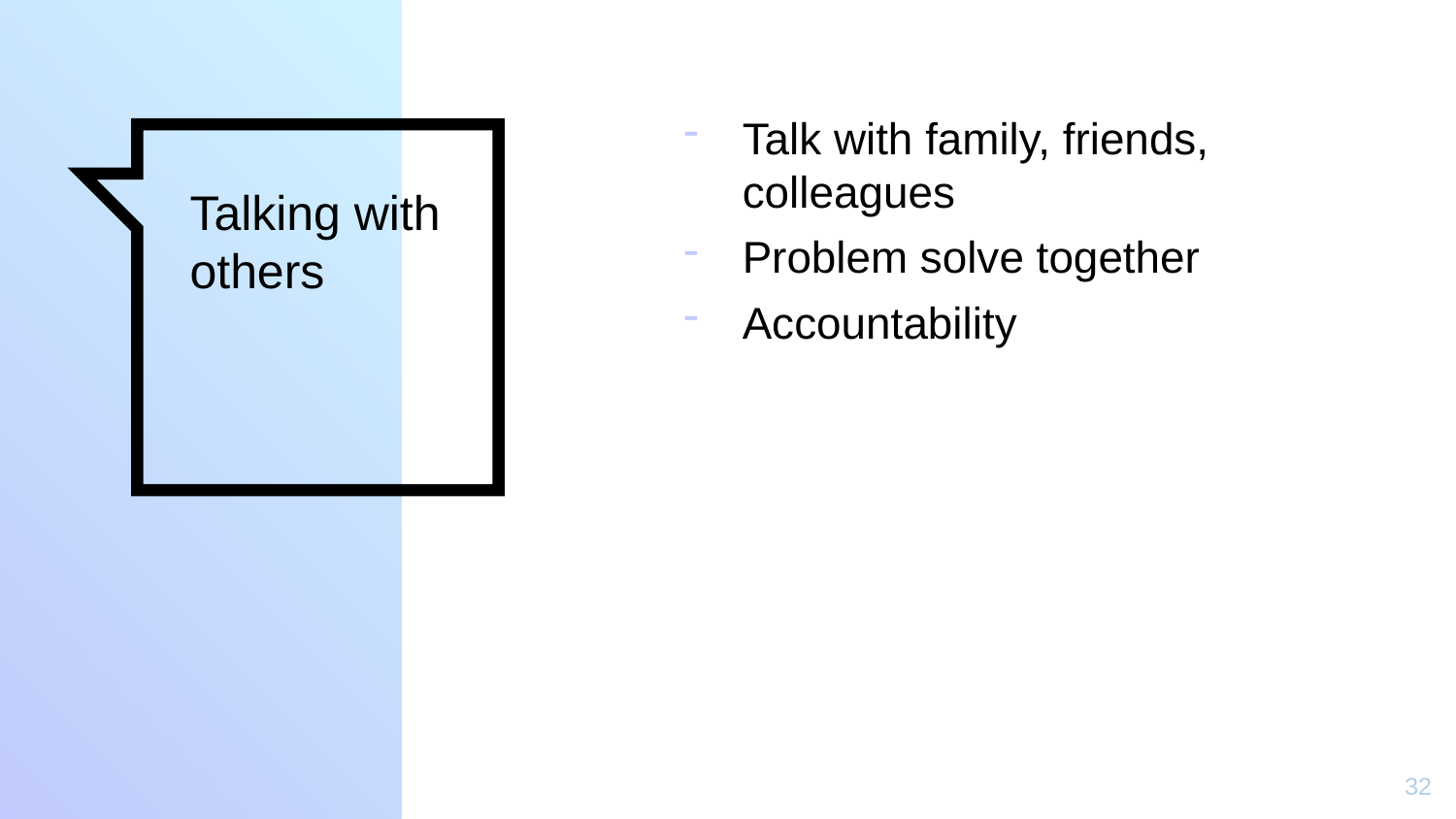

Talk with family, friends, colleagues
Problem solve together
Accountability
# Talking with others
32